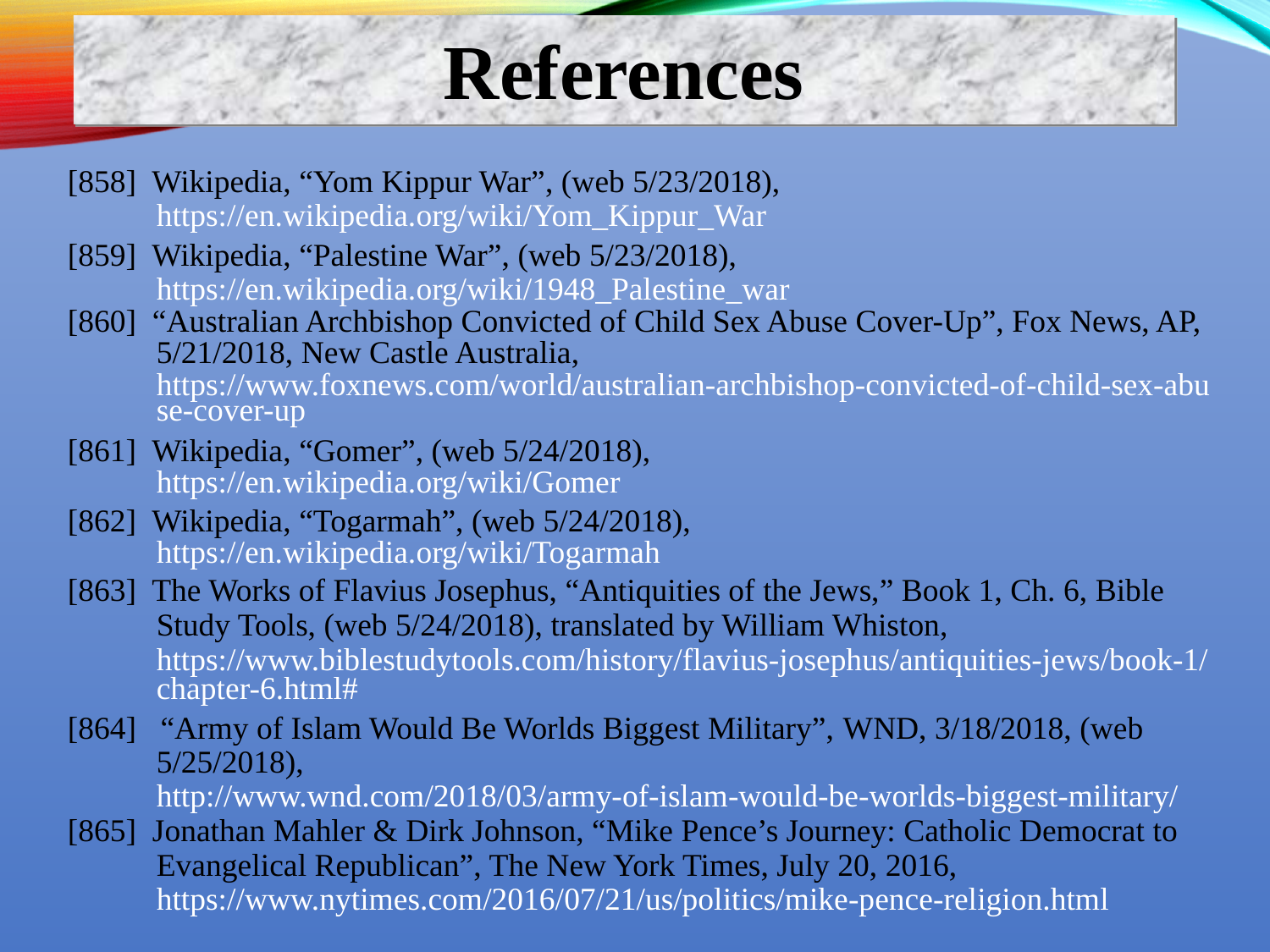

References
[858]  Wikipedia, “Yom Kippur War”, (web 5/23/2018),
https://en.wikipedia.org/wiki/Yom_Kippur_War
[859]  Wikipedia, “Palestine War”, (web 5/23/2018),
https://en.wikipedia.org/wiki/1948_Palestine_war
[860]  “Australian Archbishop Convicted of Child Sex Abuse Cover-Up”, Fox News, AP, 5/21/2018, New Castle Australia, https://www.foxnews.com/world/australian-archbishop-convicted-of-child-sex-abuse-cover-up
[861]  Wikipedia, “Gomer”, (web 5/24/2018),
https://en.wikipedia.org/wiki/Gomer
[862]  Wikipedia, “Togarmah”, (web 5/24/2018),
https://en.wikipedia.org/wiki/Togarmah
[863]  The Works of Flavius Josephus, “Antiquities of the Jews,” Book 1, Ch. 6, Bible Study Tools, (web 5/24/2018), translated by William Whiston,
https://www.biblestudytools.com/history/flavius-josephus/antiquities-jews/book-1/chapter-6.html#
[864]   “Army of Islam Would Be Worlds Biggest Military”, WND, 3/18/2018, (web 5/25/2018), http://www.wnd.com/2018/03/army-of-islam-would-be-worlds-biggest-military/
[865]  Jonathan Mahler & Dirk Johnson, “Mike Pence’s Journey: Catholic Democrat to Evangelical Republican”, The New York Times, July 20, 2016,  https://www.nytimes.com/2016/07/21/us/politics/mike-pence-religion.html